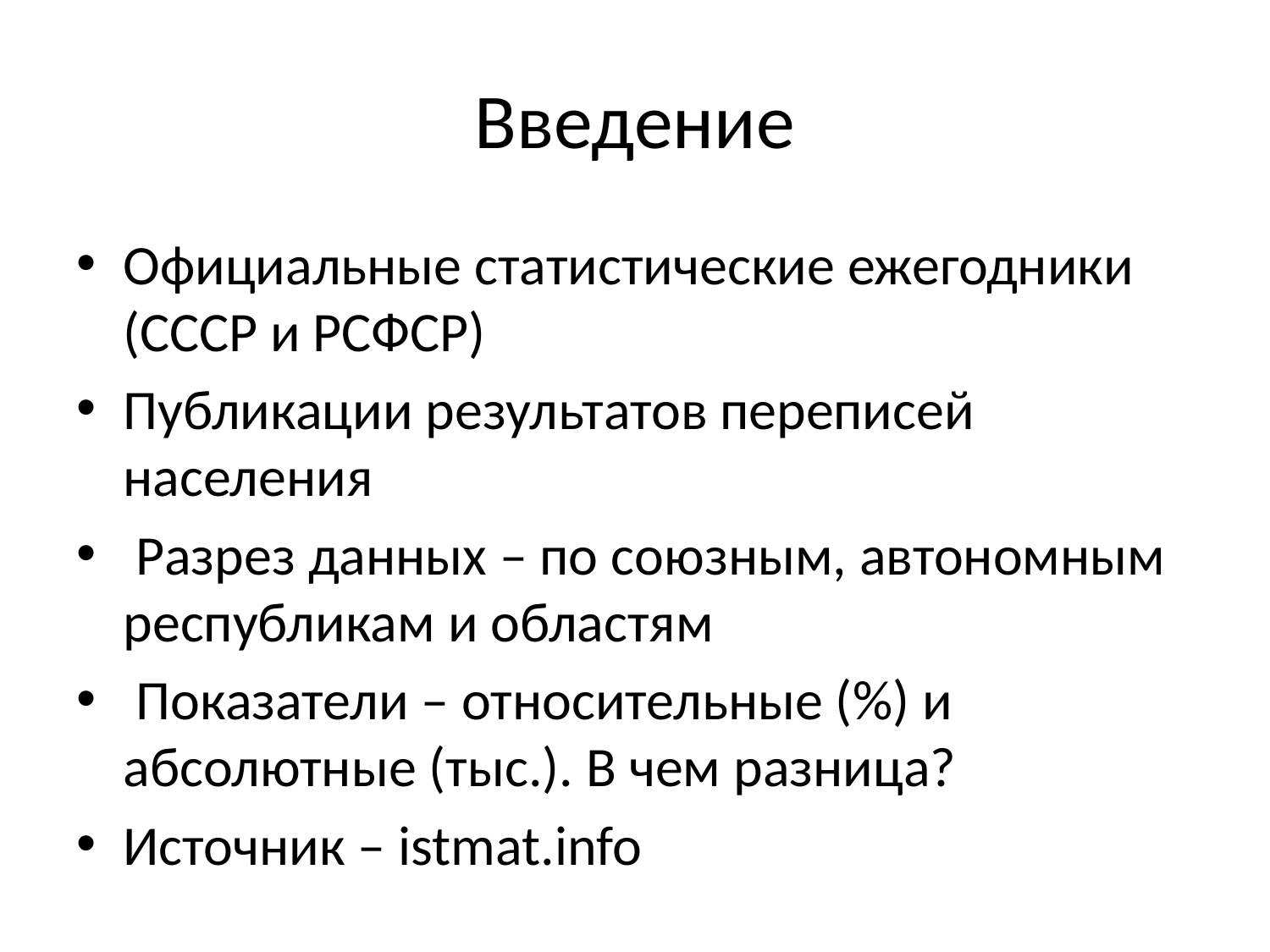

# Введение
Официальные статистические ежегодники (СССР и РСФСР)
Публикации результатов переписей населения
 Разрез данных – по союзным, автономным республикам и областям
 Показатели – относительные (%) и абсолютные (тыс.). В чем разница?
Источник – istmat.info